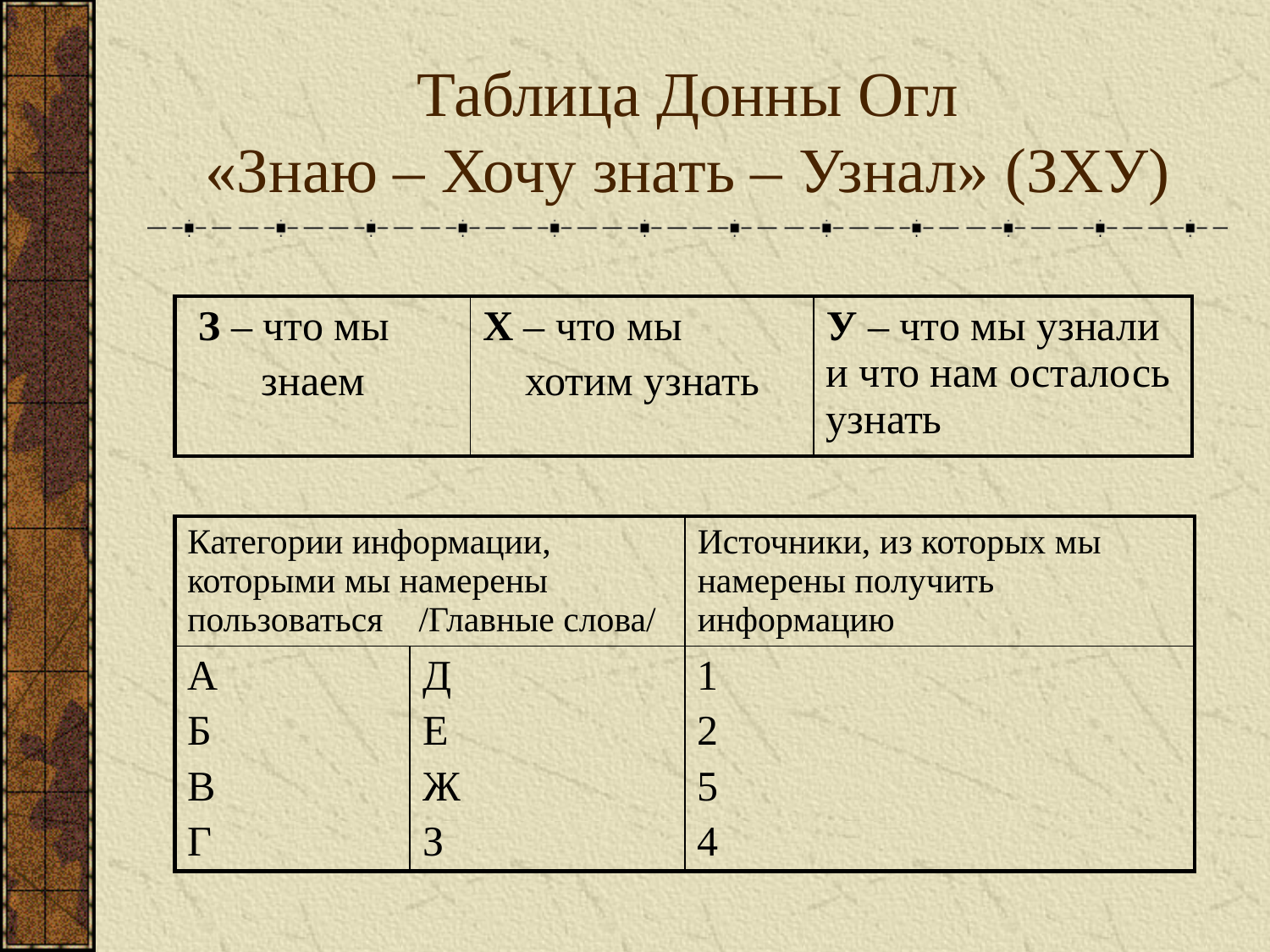

# Таблица Донны Огл «Знаю – Хочу знать – Узнал» (ЗХУ)
| З – что мы знаем | Х – что мы хотим узнать | У – что мы узнали и что нам осталось узнать |
| --- | --- | --- |
| Категории информации, которыми мы намерены пользоваться /Главные слова/ |  | Источники, из которых мы намерены получить информацию |
| --- | --- | --- |
| А Б В Г | Д Е Ж З | 1 2 5 4 |